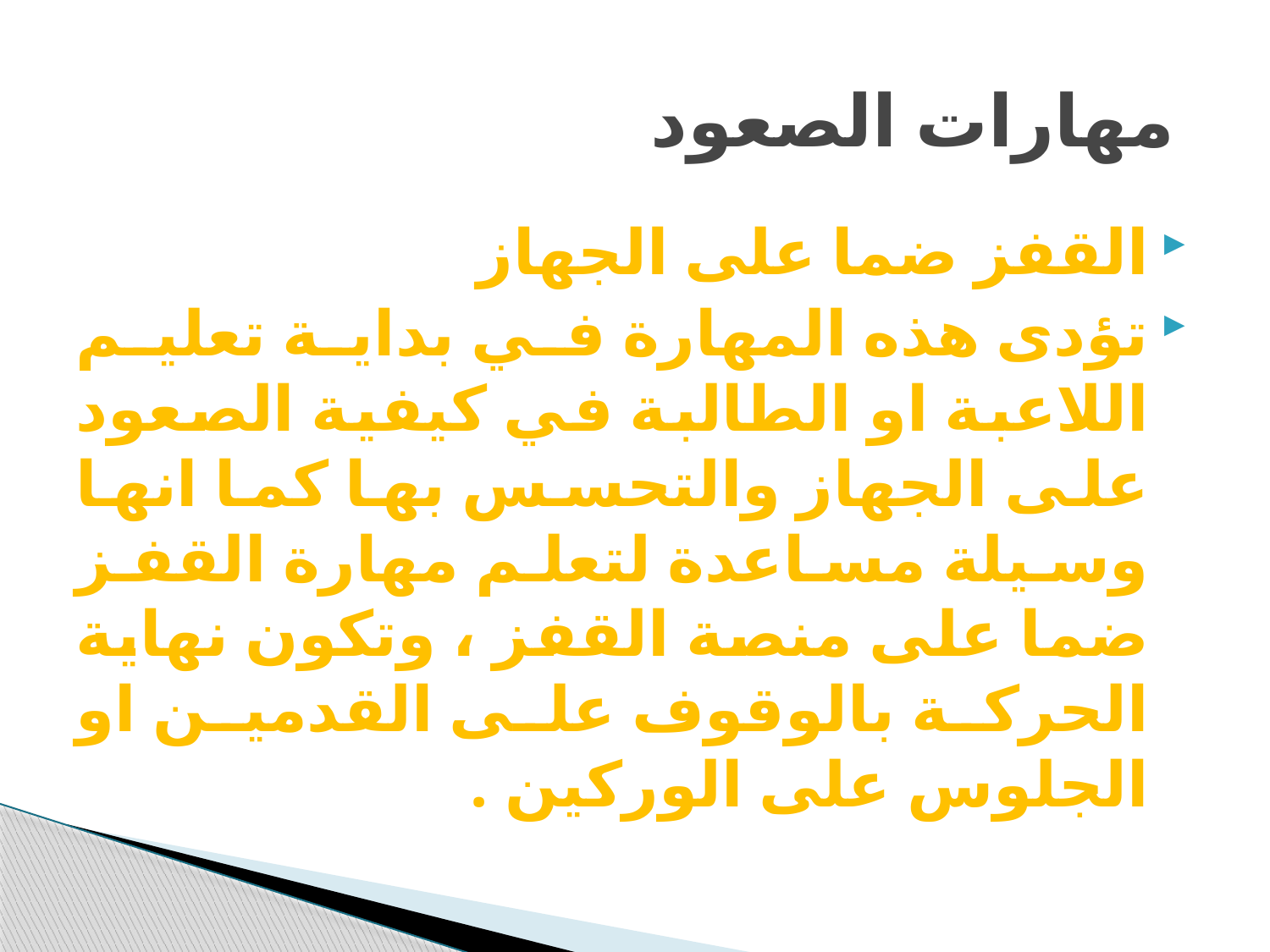

# مهارات الصعود
القفز ضما على الجهاز
تؤدى هذه المهارة في بداية تعليم اللاعبة او الطالبة في كيفية الصعود على الجهاز والتحسس بها كما انها وسيلة مساعدة لتعلم مهارة القفز ضما على منصة القفز ، وتكون نهاية الحركة بالوقوف على القدمين او الجلوس على الوركين .